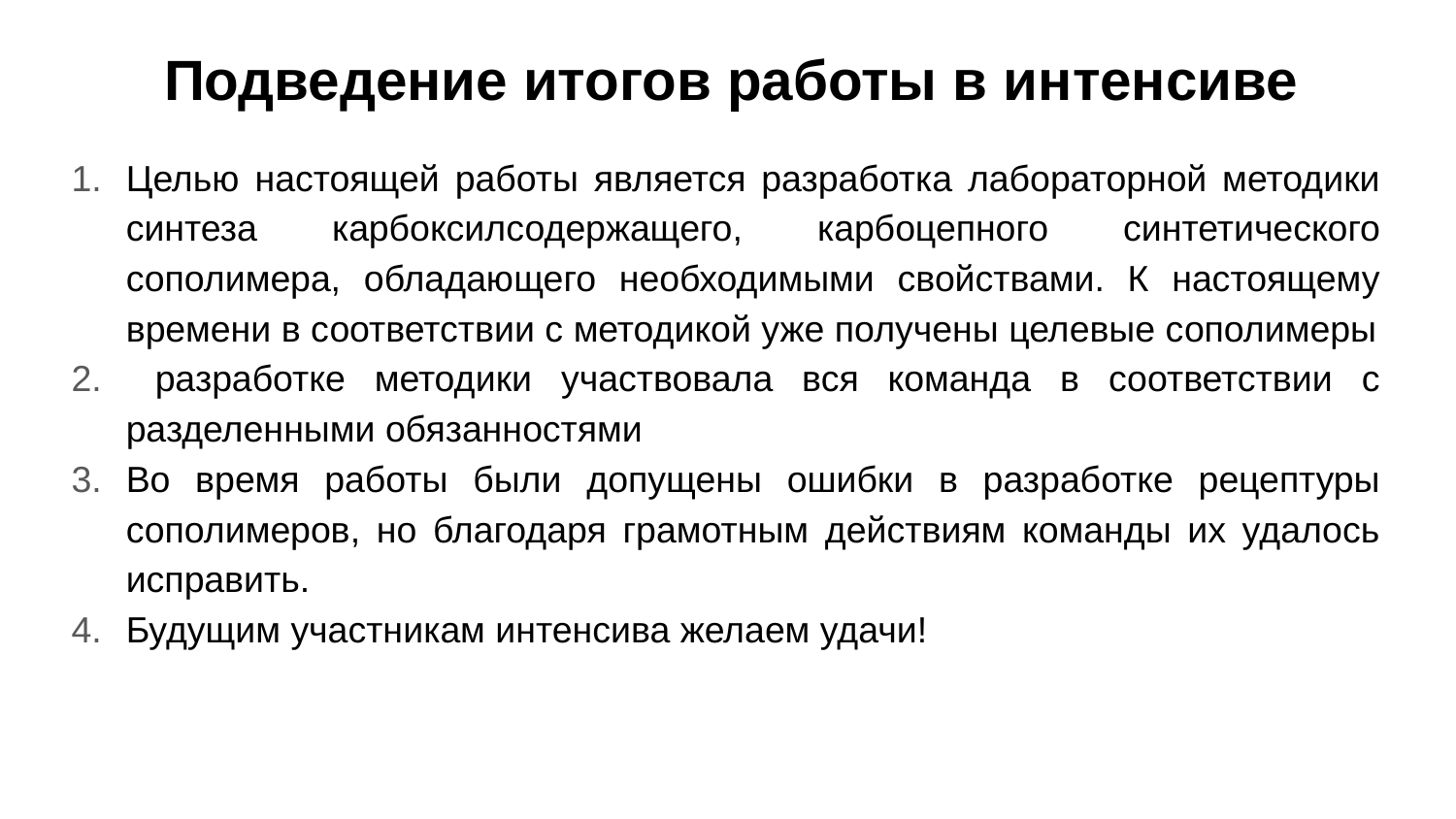

# Подведение итогов работы в интенсиве

Целью настоящей работы является разработка лабораторной методики синтеза карбоксилсодержащего, карбоцепного синтетического сополимера, обладающего необходимыми свойствами. К настоящему времени в соответствии с методикой уже получены целевые сополимеры
 разработке методики участвовала вся команда в соответствии с разделенными обязанностями
Во время работы были допущены ошибки в разработке рецептуры сополимеров, но благодаря грамотным действиям команды их удалось исправить.
Будущим участникам интенсива желаем удачи!